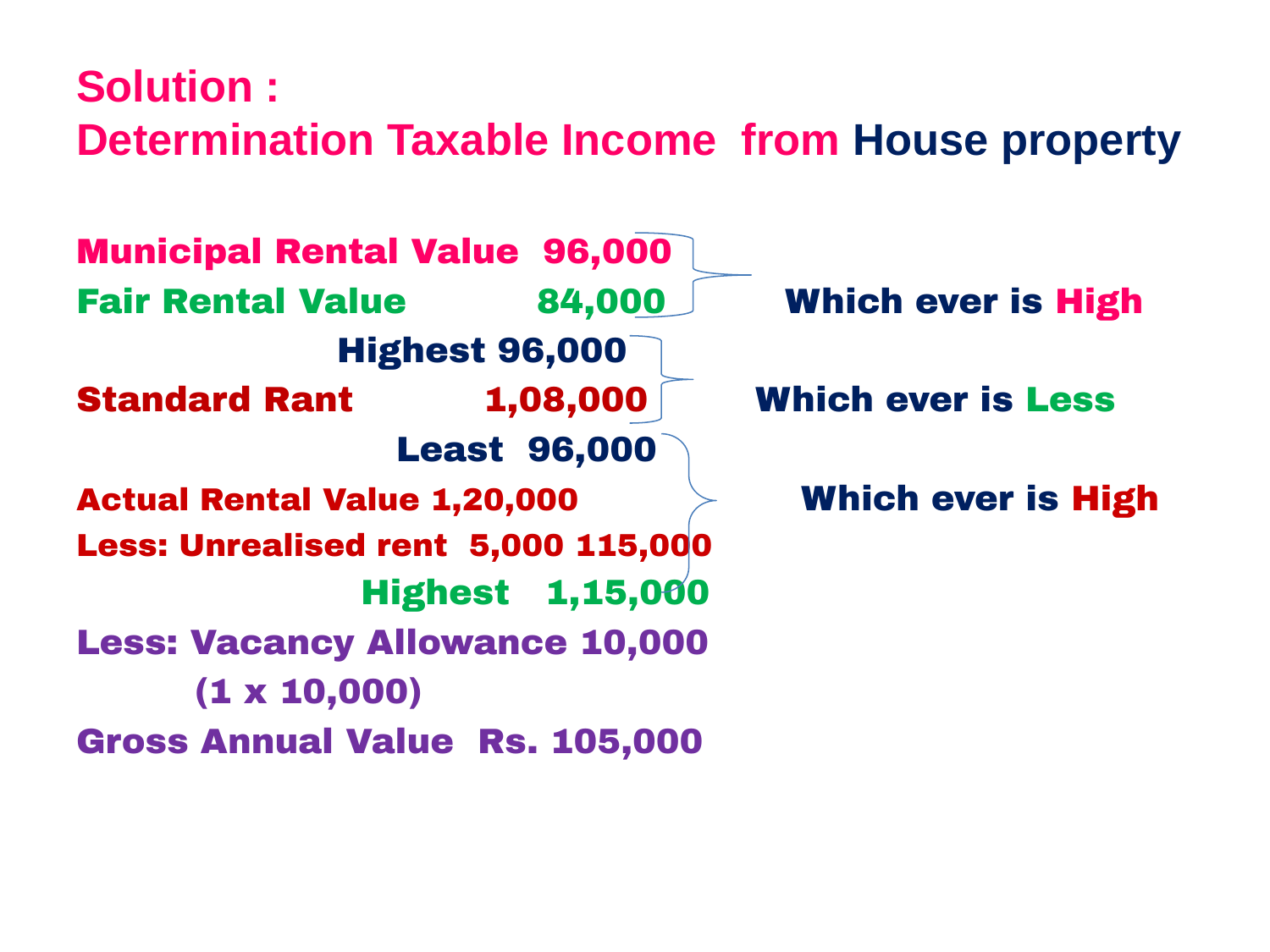

# Solution : Determination Taxable Income  from House property
Municipal Rental Value  96,000
Fair Rental Value           84,000          Which ever is High
                      Highest 96,000
Standard Rant           1,08,000         Which ever is Less
                           Least  96,000
Actual Rental Value 1,20,000                     Which ever is High
Less: Unrealised rent  5,000 115,000
                        Highest   1,15,000
Less: Vacancy Allowance 10,000
          (1 x 10,000)
Gross Annual Value  Rs. 105,000